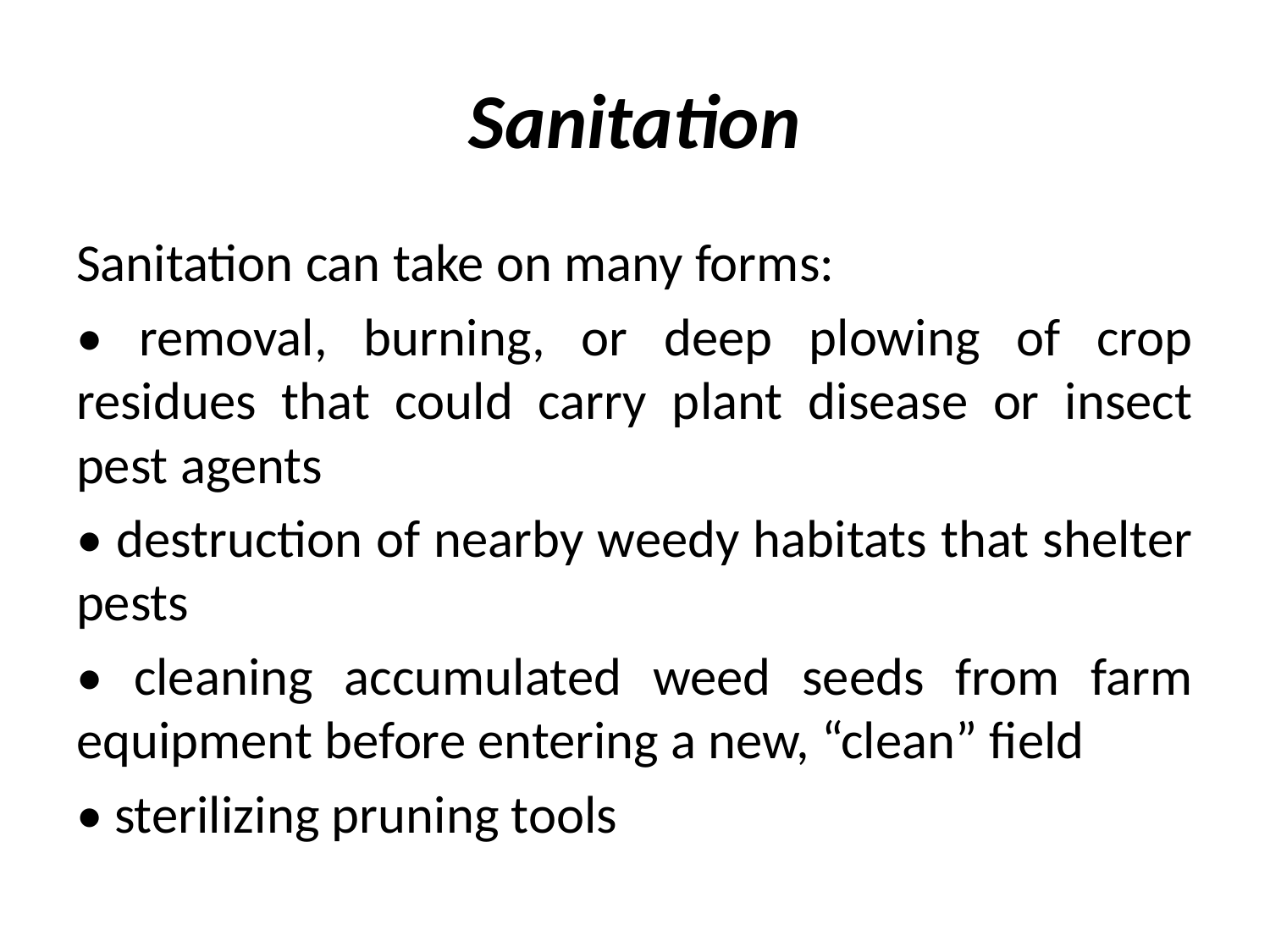

# Sanitation
Sanitation can take on many forms:
• removal, burning, or deep plowing of crop residues that could carry plant disease or insect pest agents
• destruction of nearby weedy habitats that shelter pests
• cleaning accumulated weed seeds from farm equipment before entering a new, “clean” field
• sterilizing pruning tools